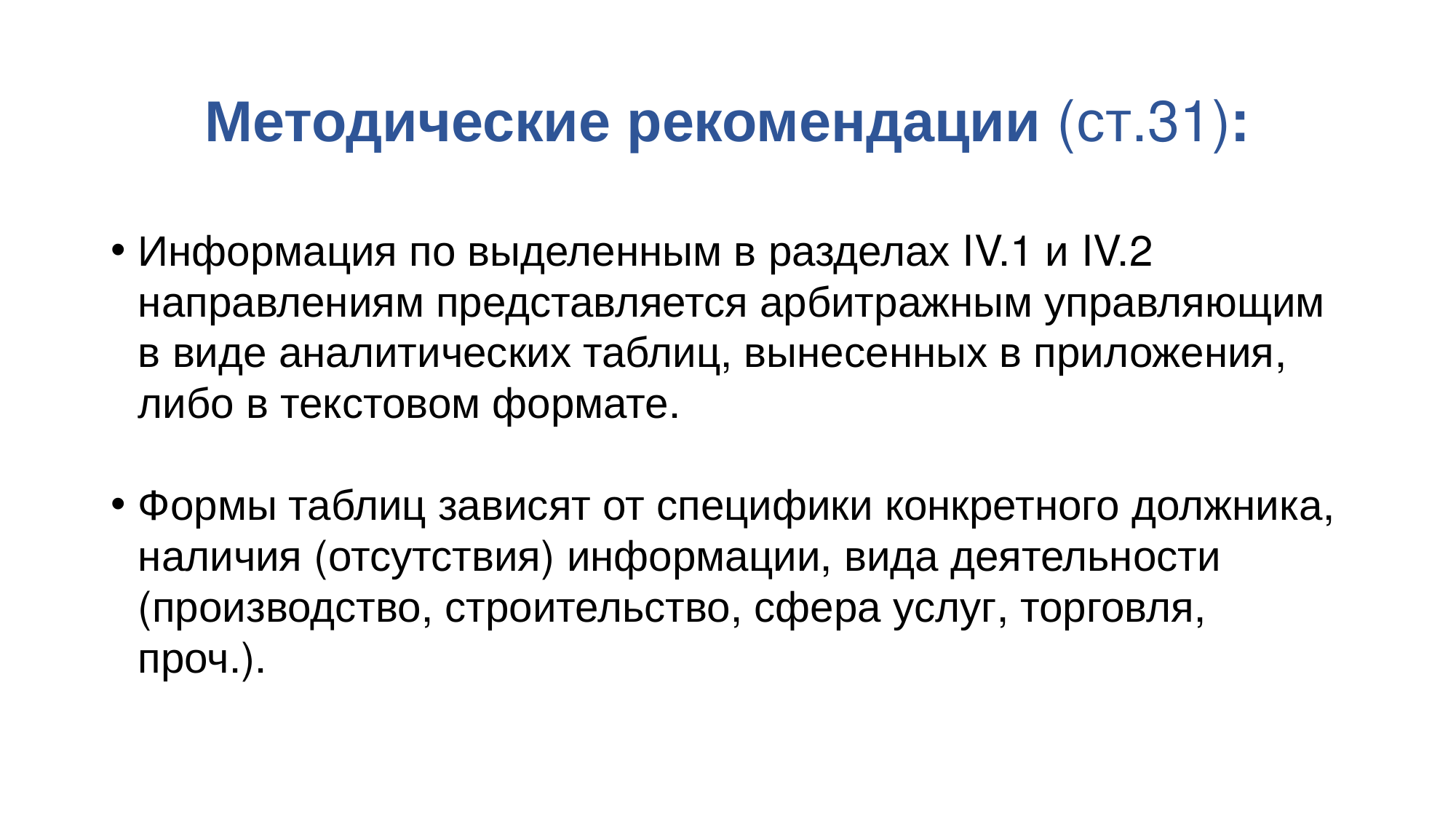

# Методические рекомендации (ст.31):
Информация по выделенным в разделах IV.1 и IV.2 направлениям представляется арбитражным управляющим в виде аналитических таблиц, вынесенных в приложения, либо в текстовом формате.

Формы таблиц зависят от специфики конкретного должника, наличия (отсутствия) информации, вида деятельности (производство, строительство, сфера услуг, торговля, проч.).